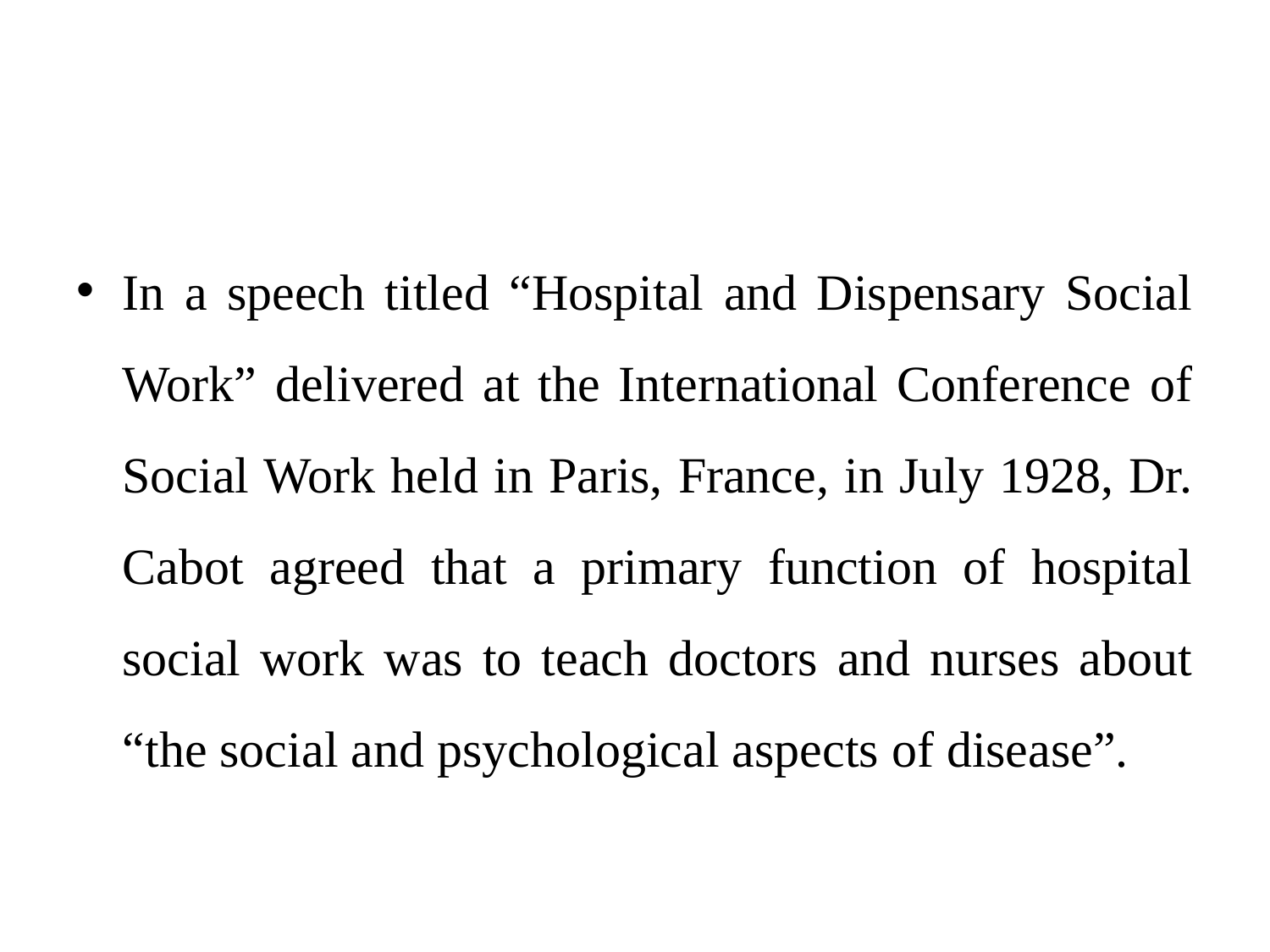

#
In a speech titled “Hospital and Dispensary Social Work” delivered at the International Conference of Social Work held in Paris, France, in July 1928, Dr. Cabot agreed that a primary function of hospital social work was to teach doctors and nurses about “the social and psychological aspects of disease”.